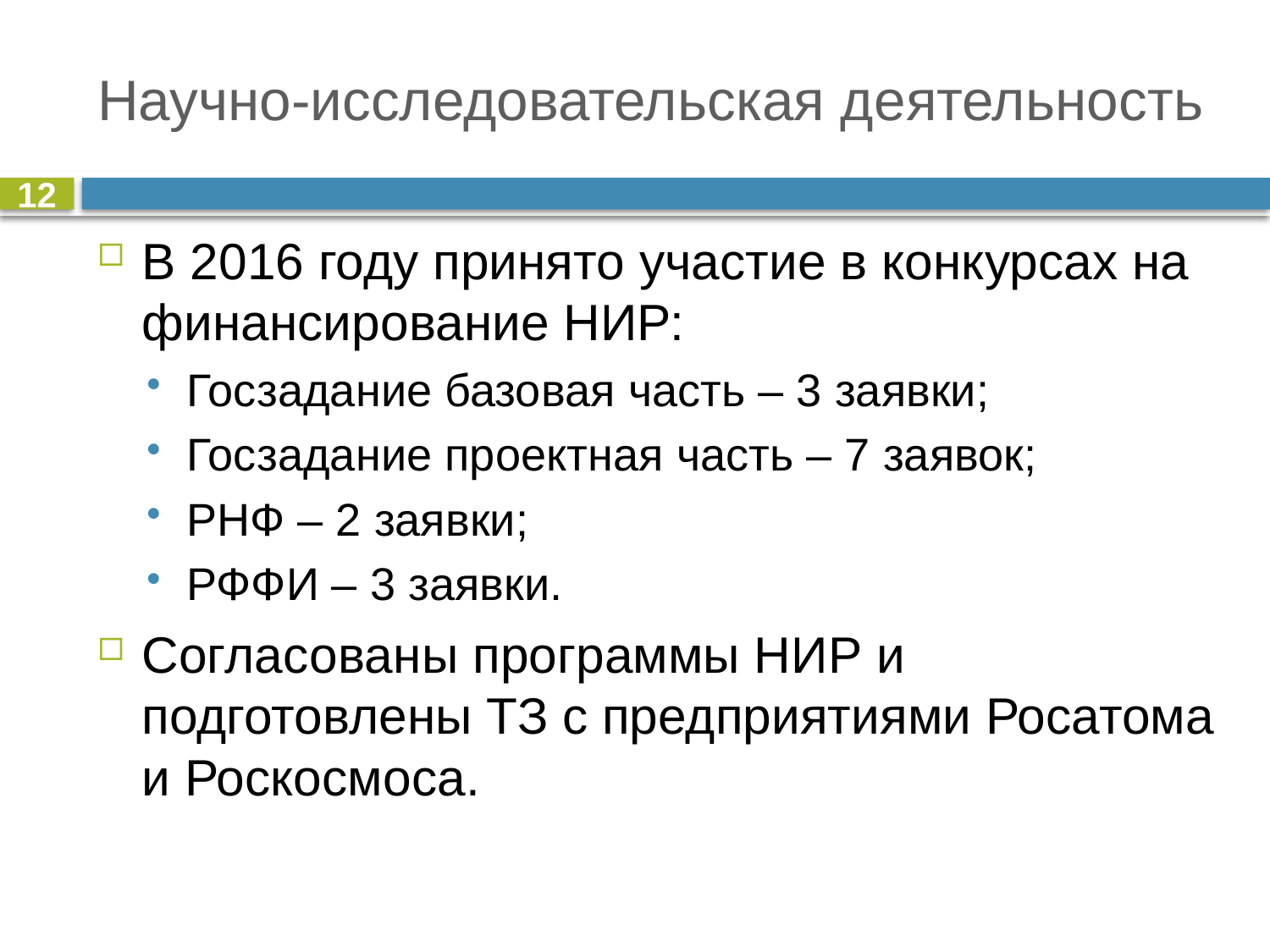

# Научно-исследовательская деятельность
12
В 2016 году принято участие в конкурсах на финансирование НИР:
Госзадание базовая часть – 3 заявки;
Госзадание проектная часть – 7 заявок;
РНФ – 2 заявки;
РФФИ – 3 заявки.
Согласованы программы НИР и подготовлены ТЗ с предприятиями Росатома и Роскосмоса.